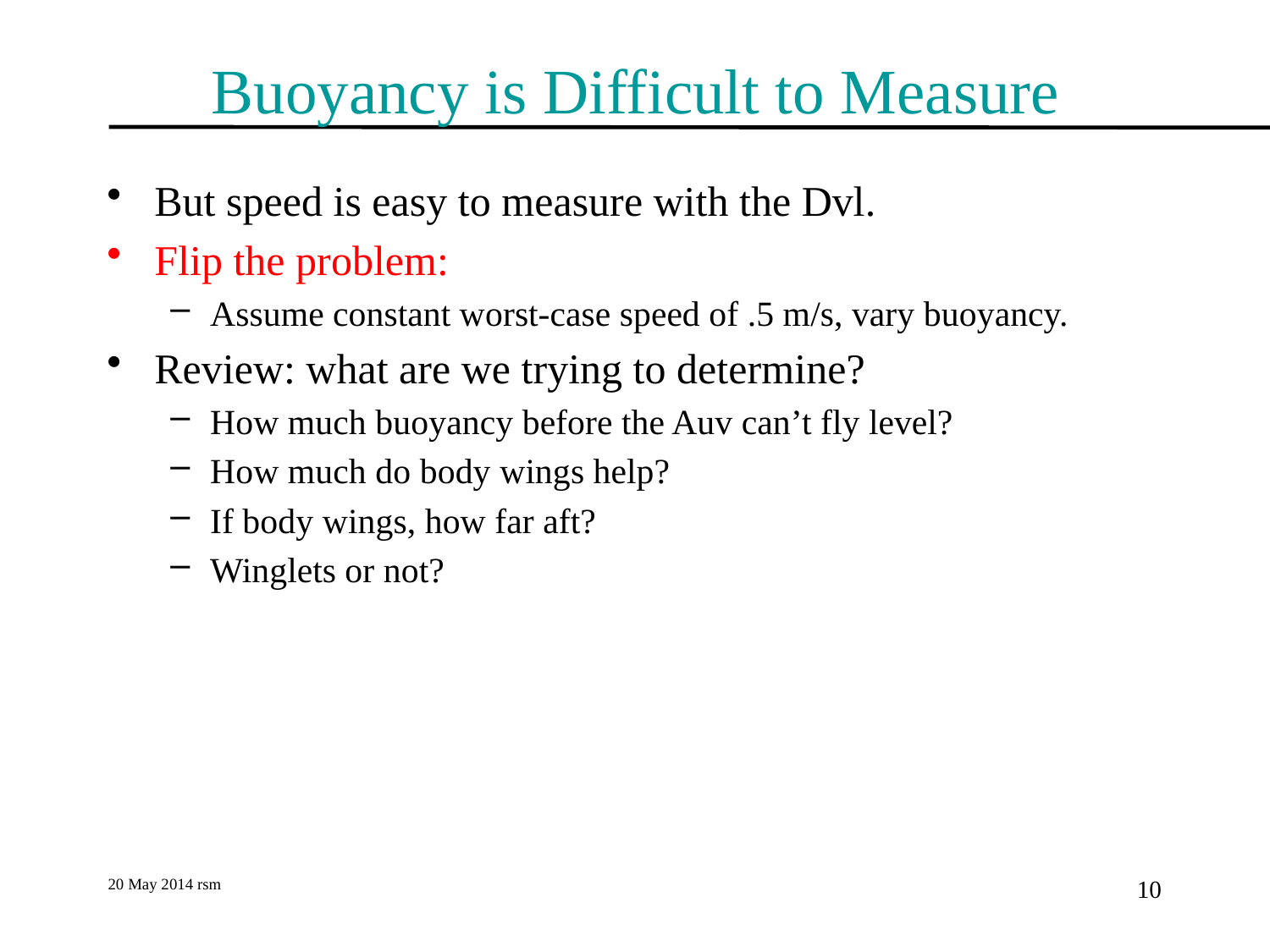

# Buoyancy is Difficult to Measure
But speed is easy to measure with the Dvl.
Flip the problem:
Assume constant worst-case speed of .5 m/s, vary buoyancy.
Review: what are we trying to determine?
How much buoyancy before the Auv can’t fly level?
How much do body wings help?
If body wings, how far aft?
Winglets or not?
20 May 2014 rsm
10